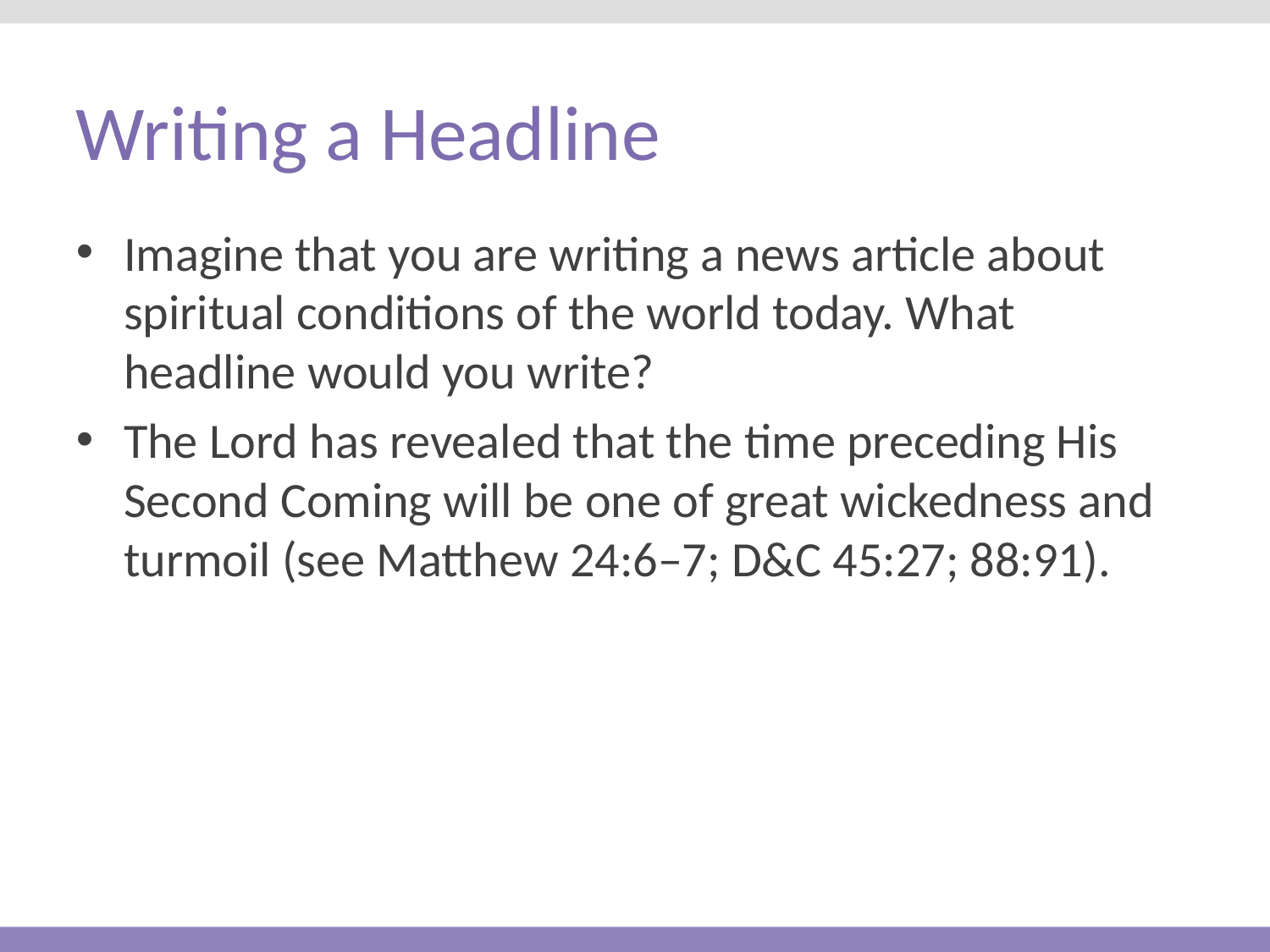

# Writing a Headline
Imagine that you are writing a news article about spiritual conditions of the world today. What headline would you write?
The Lord has revealed that the time preceding His Second Coming will be one of great wickedness and turmoil (see Matthew 24:6–7; D&C 45:27; 88:91).